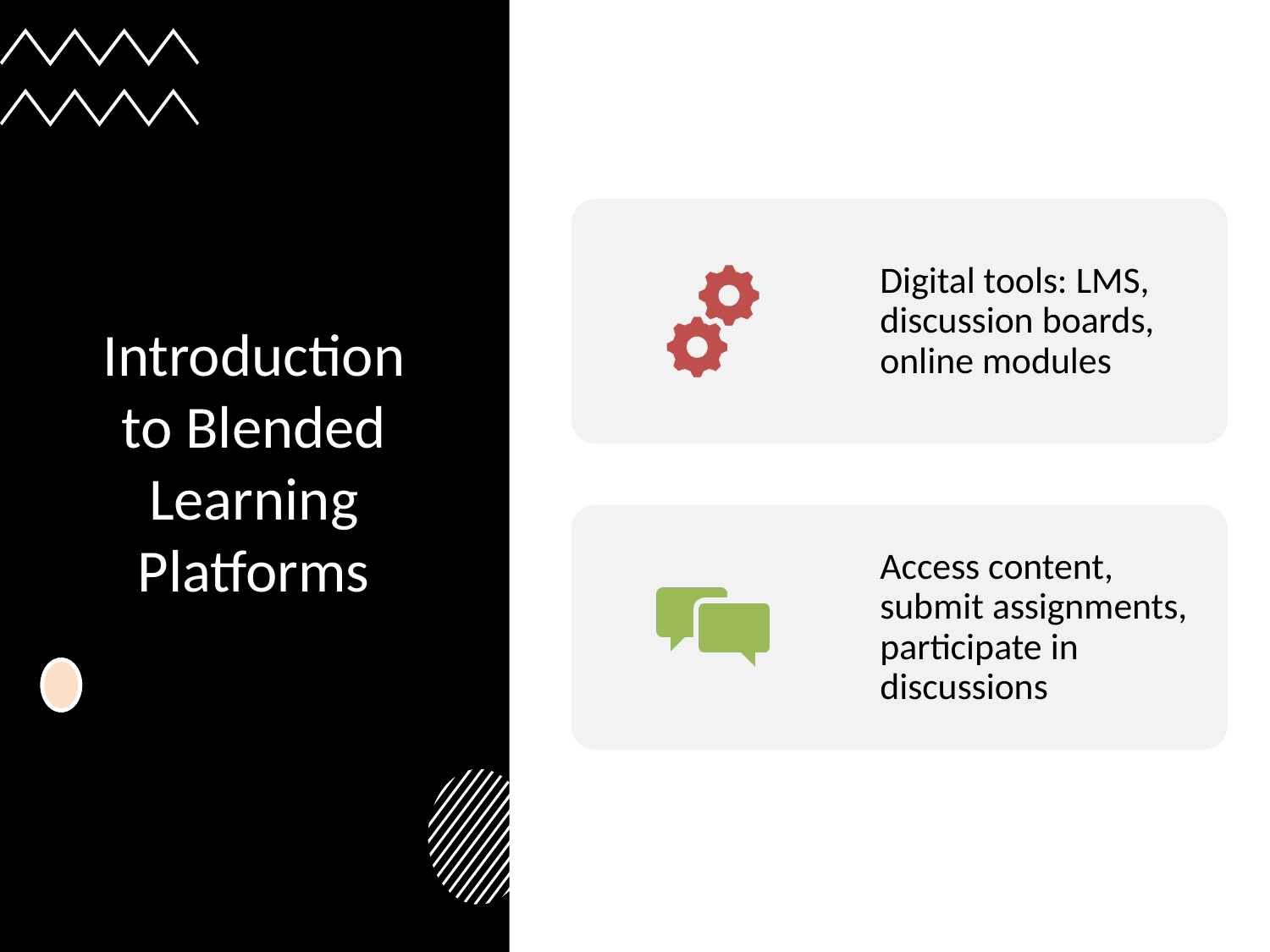

Digital tools: LMS, discussion boards, online modules
Access content, submit assignments, participate in discussions
# Introduction to Blended Learning Platforms